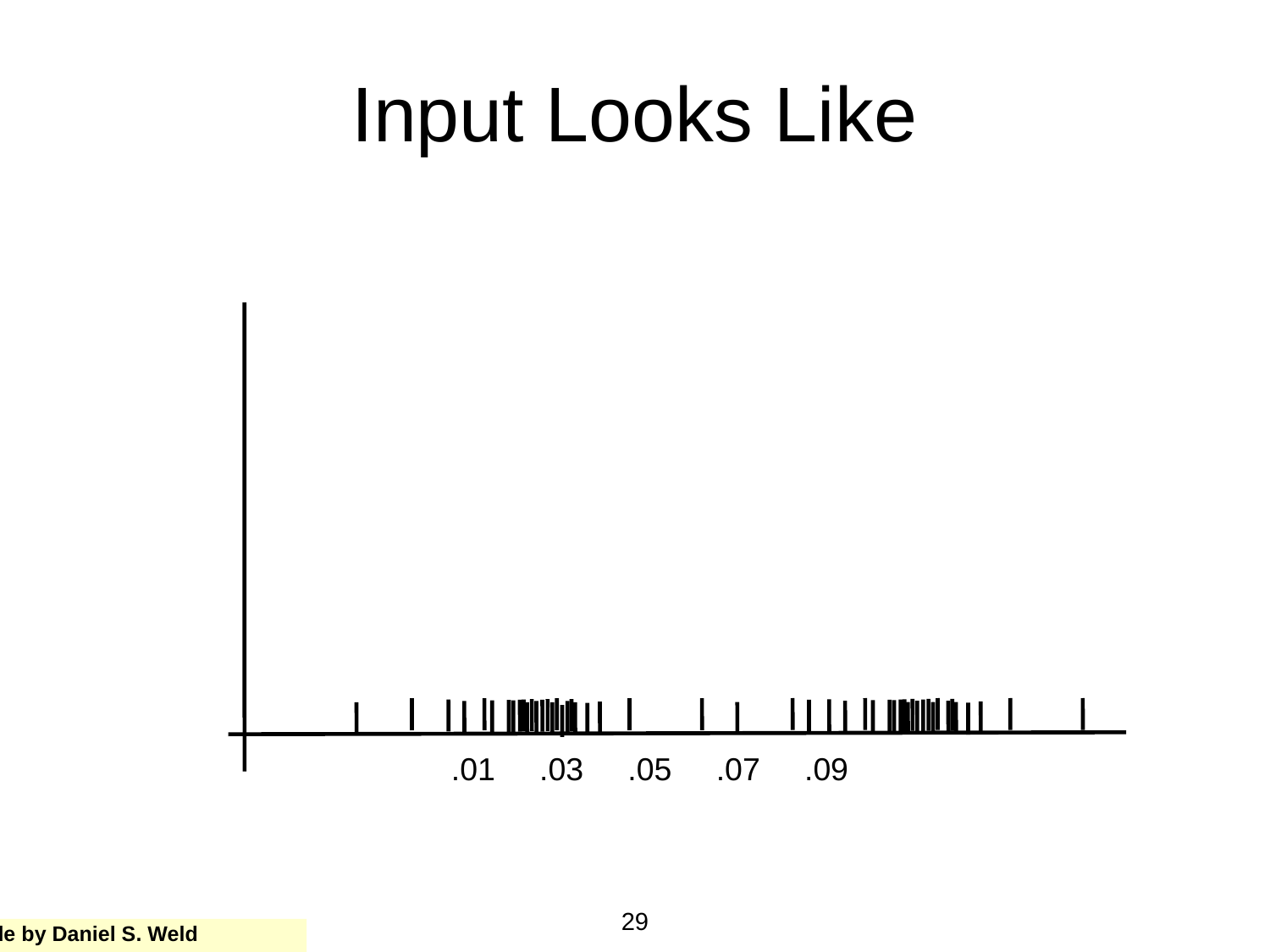

Input Looks Like

.01     .03     .05     .07     .09
29
Slide by Daniel S. Weld